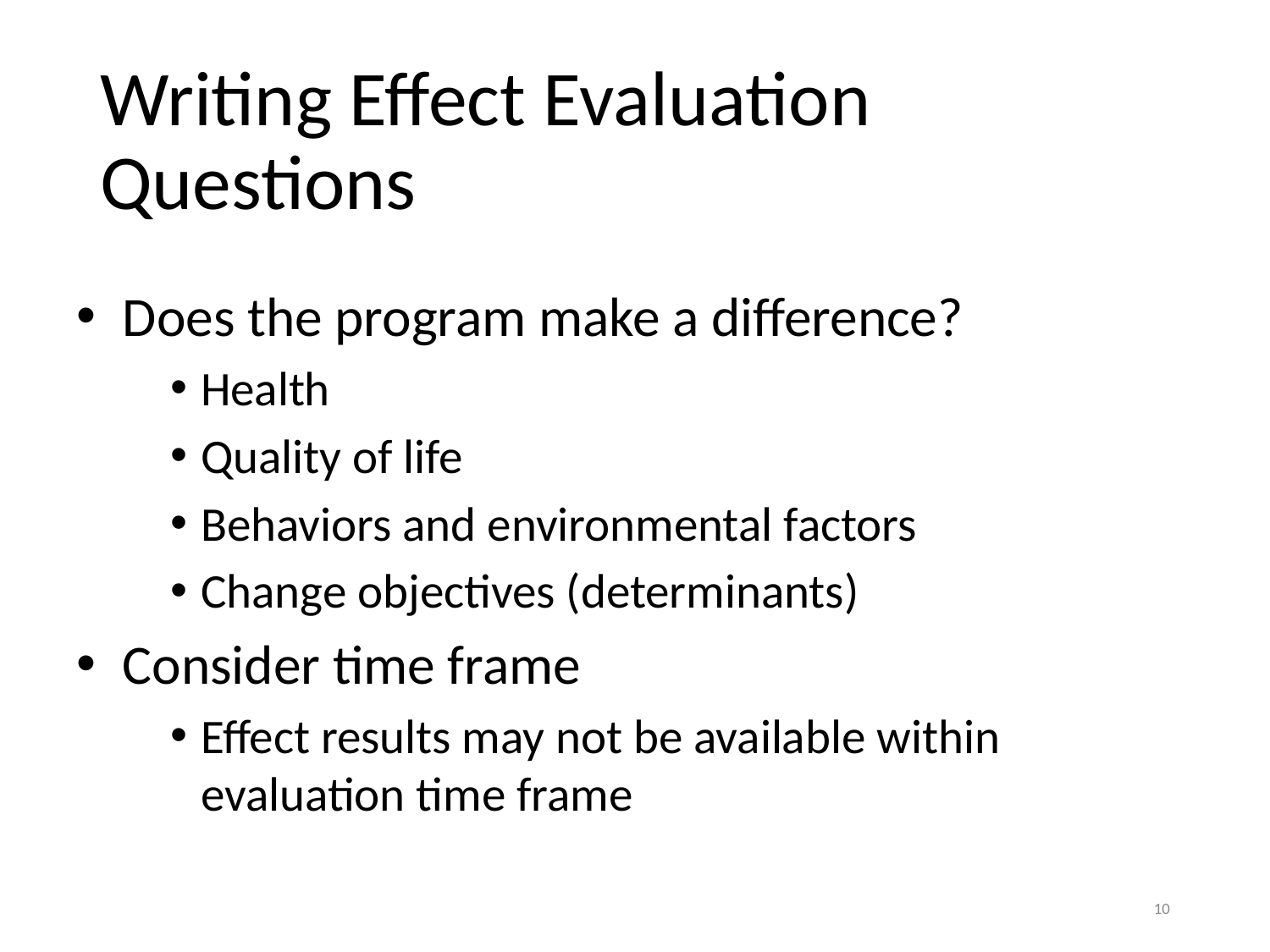

# Writing Effect Evaluation Questions
Does the program make a difference?
Health
Quality of life
Behaviors and environmental factors
Change objectives (determinants)
Consider time frame
Effect results may not be available within evaluation time frame

10